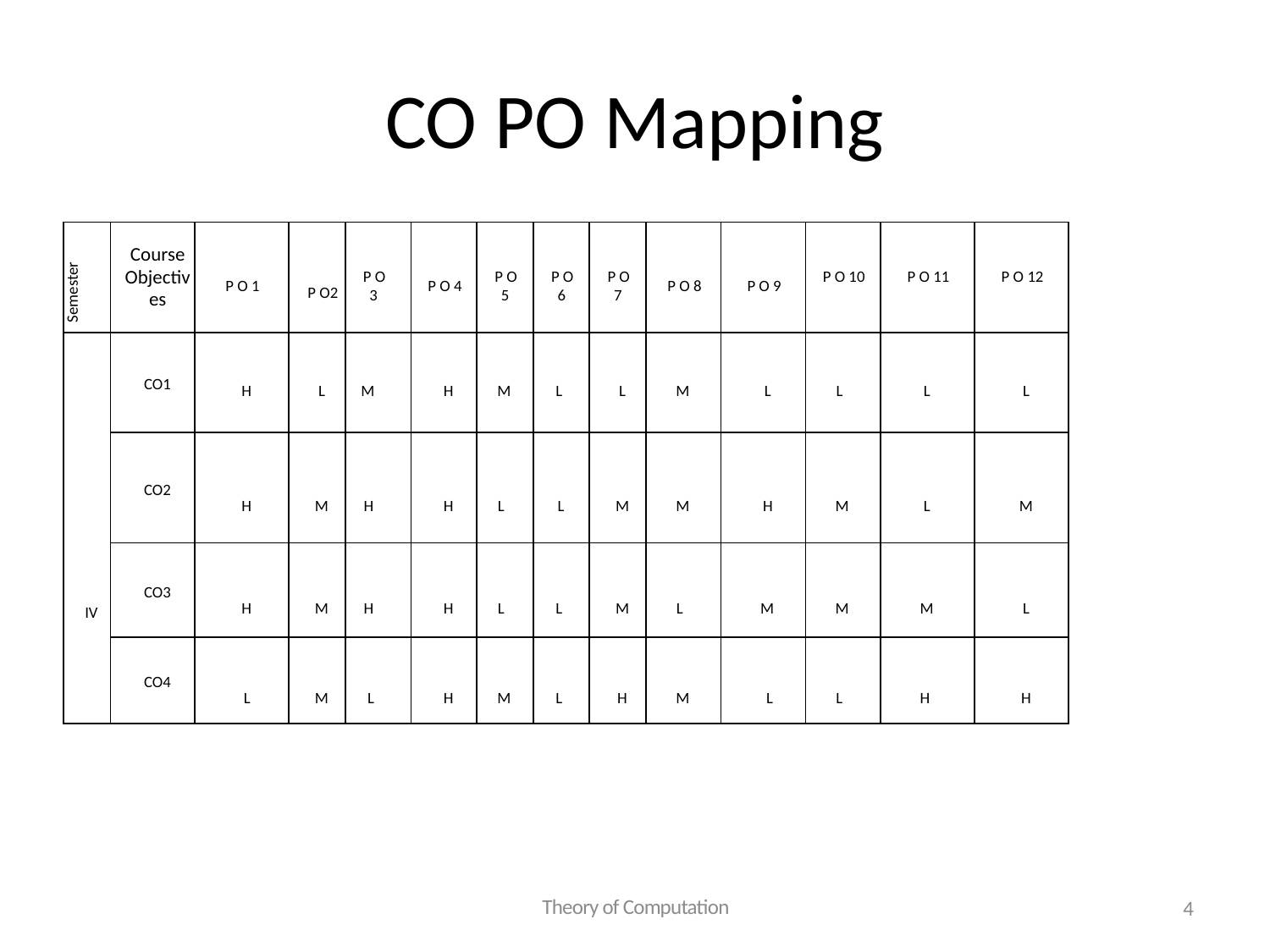

# CO PO Mapping
| Semester | Course Objectives | P O 1 | P O2 | P O 3 | P O 4 | P O 5 | P O 6 | P O 7 | P O 8 | P O 9 | P O 10 | P O 11 | P O 12 |
| --- | --- | --- | --- | --- | --- | --- | --- | --- | --- | --- | --- | --- | --- |
| IV | CO1 | H | L | M | H | M | L | L | M | L | L | L | L |
|  | CO2 | H | M | H | H | L | L | M | M | H | M | L | M |
|  | CO3 | H | M | H | H | L | L | M | L | M | M | M | L |
|  | CO4 | L | M | L | H | M | L | H | M | L | L | H | H |
|  |
| --- |
Theory of Computation
4